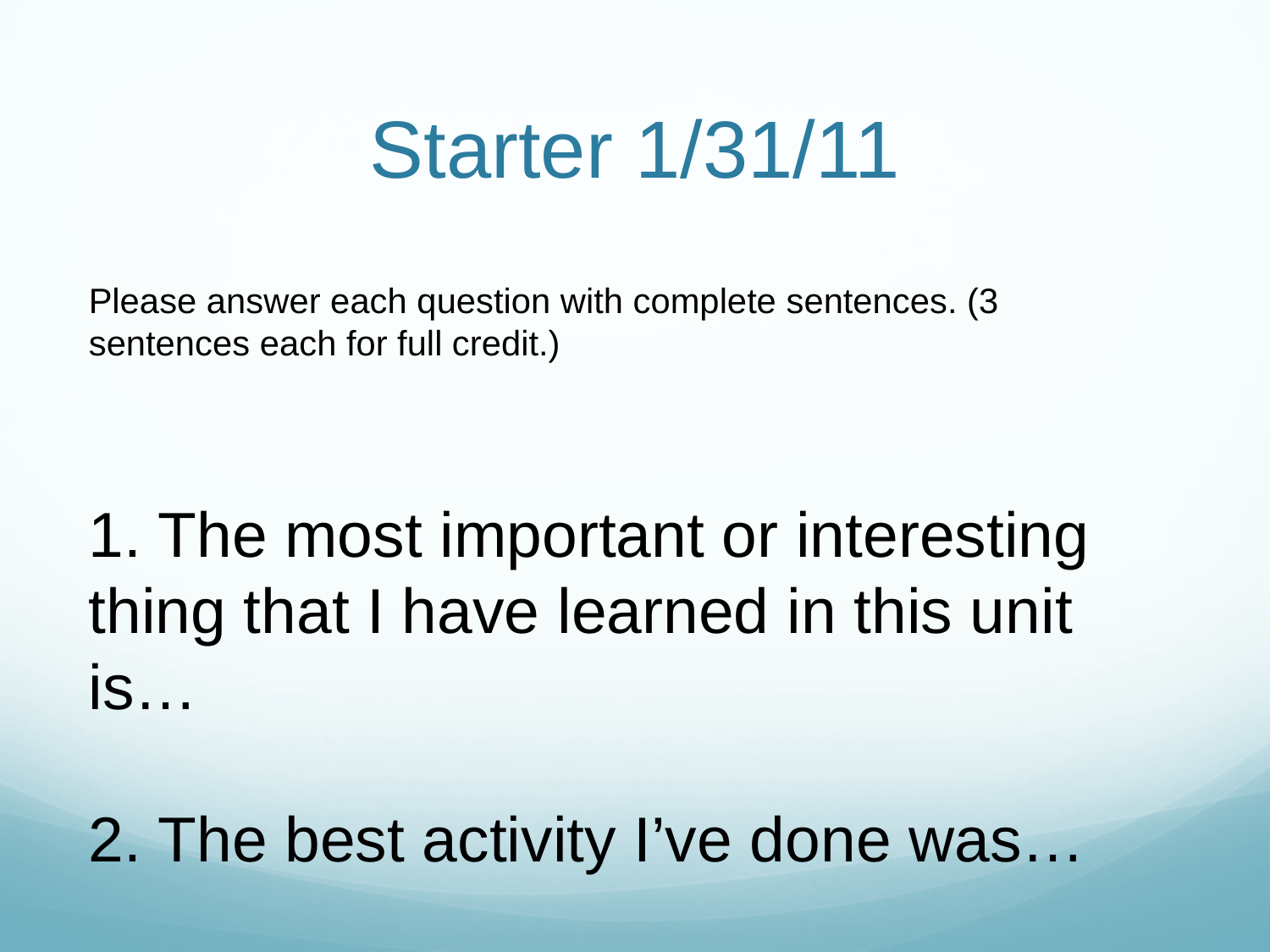

# Starter 1/31/11
Please answer each question with complete sentences. (3 sentences each for full credit.)
1. The most important or interesting thing that I have learned in this unit is…

2. The best activity I’ve done was…